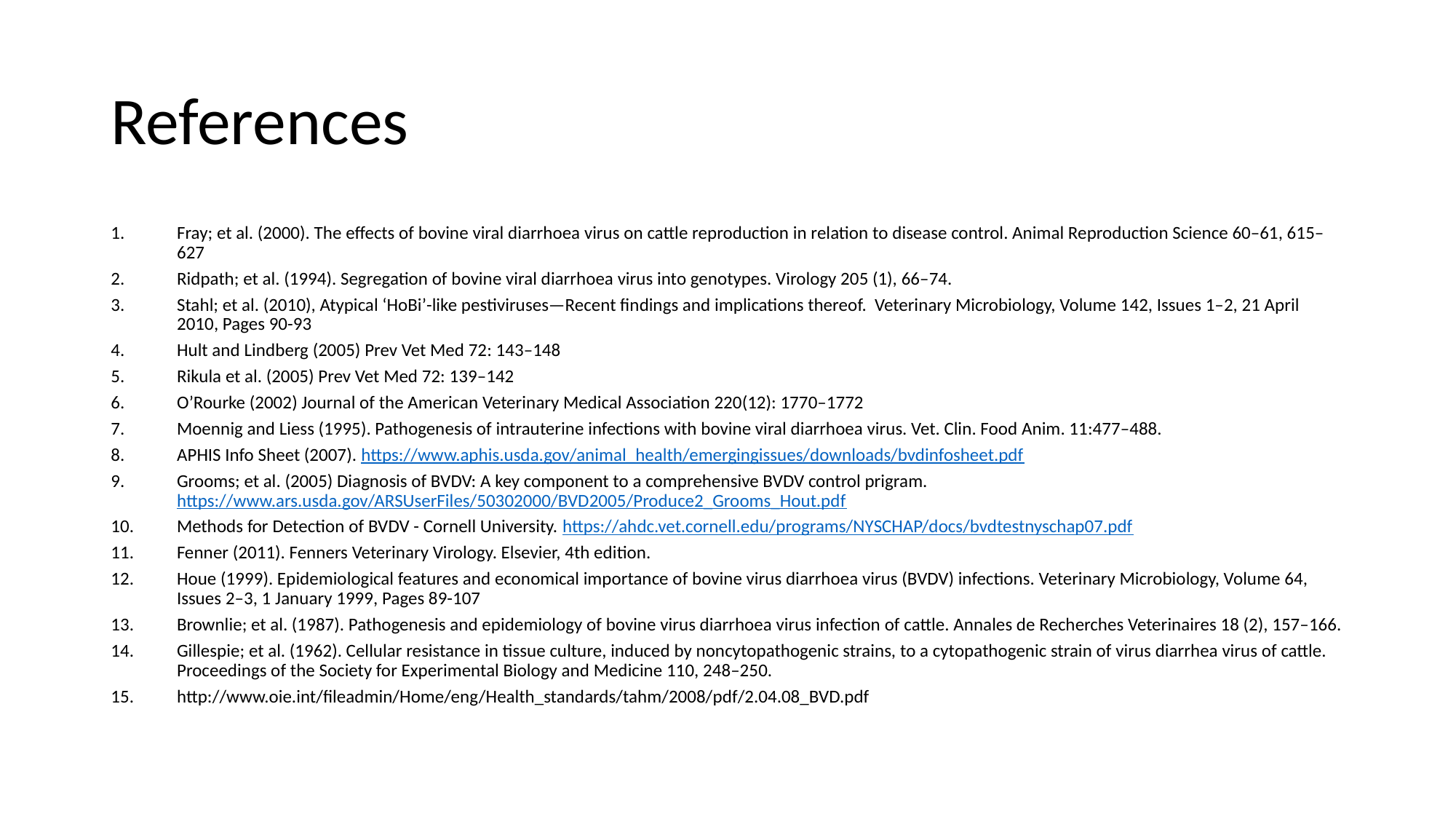

# References
Fray; et al. (2000). The effects of bovine viral diarrhoea virus on cattle reproduction in relation to disease control. Animal Reproduction Science 60–61, 615–627
Ridpath; et al. (1994). Segregation of bovine viral diarrhoea virus into genotypes. Virology 205 (1), 66–74.
Stahl; et al. (2010), Atypical ‘HoBi’-like pestiviruses—Recent findings and implications thereof.  Veterinary Microbiology, Volume 142, Issues 1–2, 21 April 2010, Pages 90-93
Hult and Lindberg (2005) Prev Vet Med 72: 143–148
Rikula et al. (2005) Prev Vet Med 72: 139–142
O’Rourke (2002) Journal of the American Veterinary Medical Association 220(12): 1770–1772
Moennig and Liess (1995). Pathogenesis of intrauterine infections with bovine viral diarrhoea virus. Vet. Clin. Food Anim. 11:477–488.
APHIS Info Sheet (2007). https://www.aphis.usda.gov/animal_health/emergingissues/downloads/bvdinfosheet.pdf
Grooms; et al. (2005) Diagnosis of BVDV: A key component to a comprehensive BVDV control prigram. https://www.ars.usda.gov/ARSUserFiles/50302000/BVD2005/Produce2_Grooms_Hout.pdf
Methods for Detection of BVDV - Cornell University. https://ahdc.vet.cornell.edu/programs/NYSCHAP/docs/bvdtestnyschap07.pdf
Fenner (2011). Fenners Veterinary Virology. Elsevier, 4th edition.
Houe (1999). Epidemiological features and economical importance of bovine virus diarrhoea virus (BVDV) infections. Veterinary Microbiology, Volume 64, Issues 2–3, 1 January 1999, Pages 89-107
Brownlie; et al. (1987). Pathogenesis and epidemiology of bovine virus diarrhoea virus infection of cattle. Annales de Recherches Veterinaires 18 (2), 157–166.
Gillespie; et al. (1962). Cellular resistance in tissue culture, induced by noncytopathogenic strains, to a cytopathogenic strain of virus diarrhea virus of cattle. Proceedings of the Society for Experimental Biology and Medicine 110, 248–250.
http://www.oie.int/fileadmin/Home/eng/Health_standards/tahm/2008/pdf/2.04.08_BVD.pdf